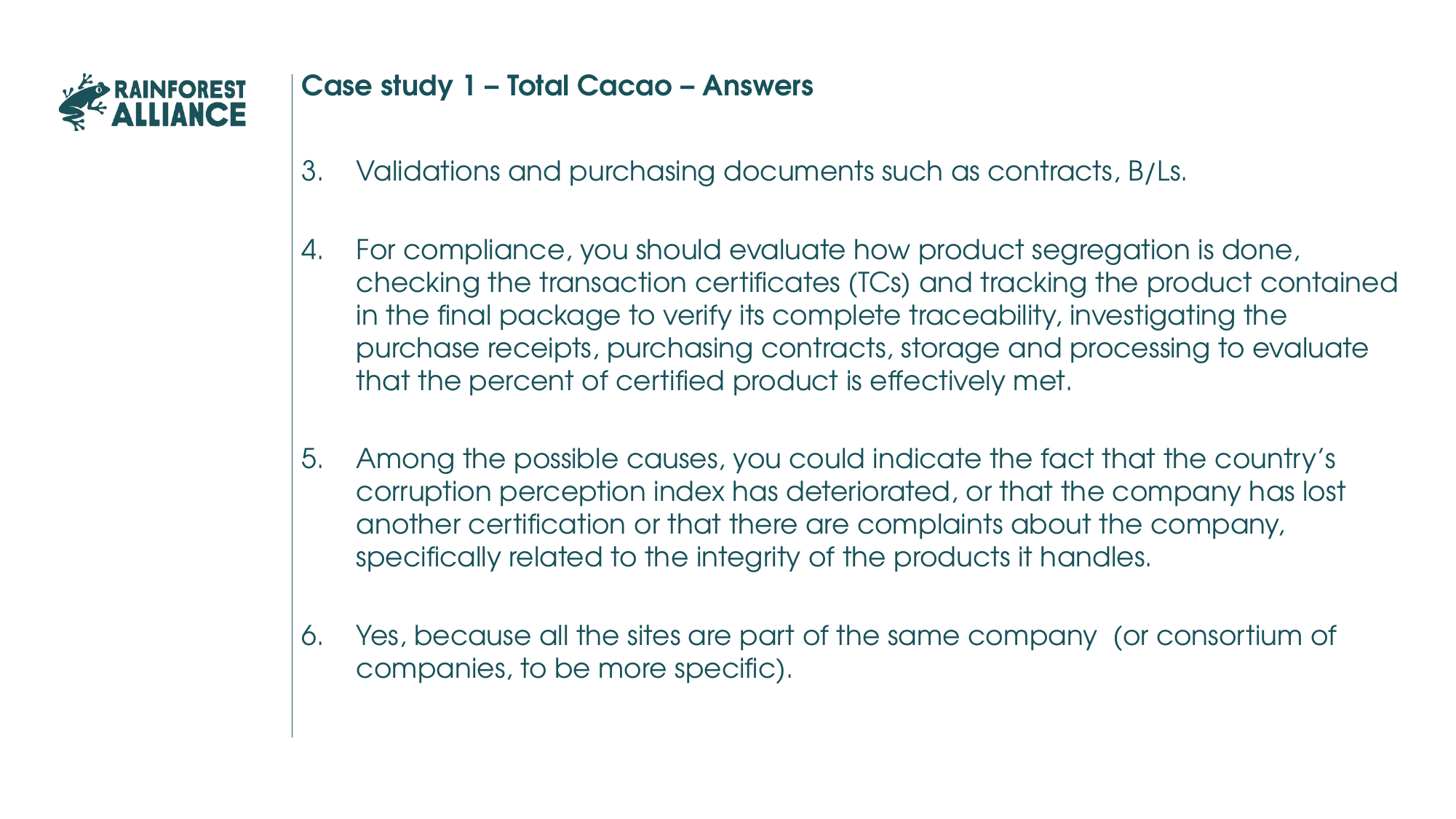

Case study 1 – Total Cacao – Answers
Validations and purchasing documents such as contracts, B/Ls.
For compliance, you should evaluate how product segregation is done, checking the transaction certificates (TCs) and tracking the product contained in the final package to verify its complete traceability, investigating the purchase receipts, purchasing contracts, storage and processing to evaluate that the percent of certified product is effectively met.
Among the possible causes, you could indicate the fact that the country’s corruption perception index has deteriorated, or that the company has lost another certification or that there are complaints about the company, specifically related to the integrity of the products it handles.
Yes, because all the sites are part of the same company  (or consortium of companies, to be more specific).